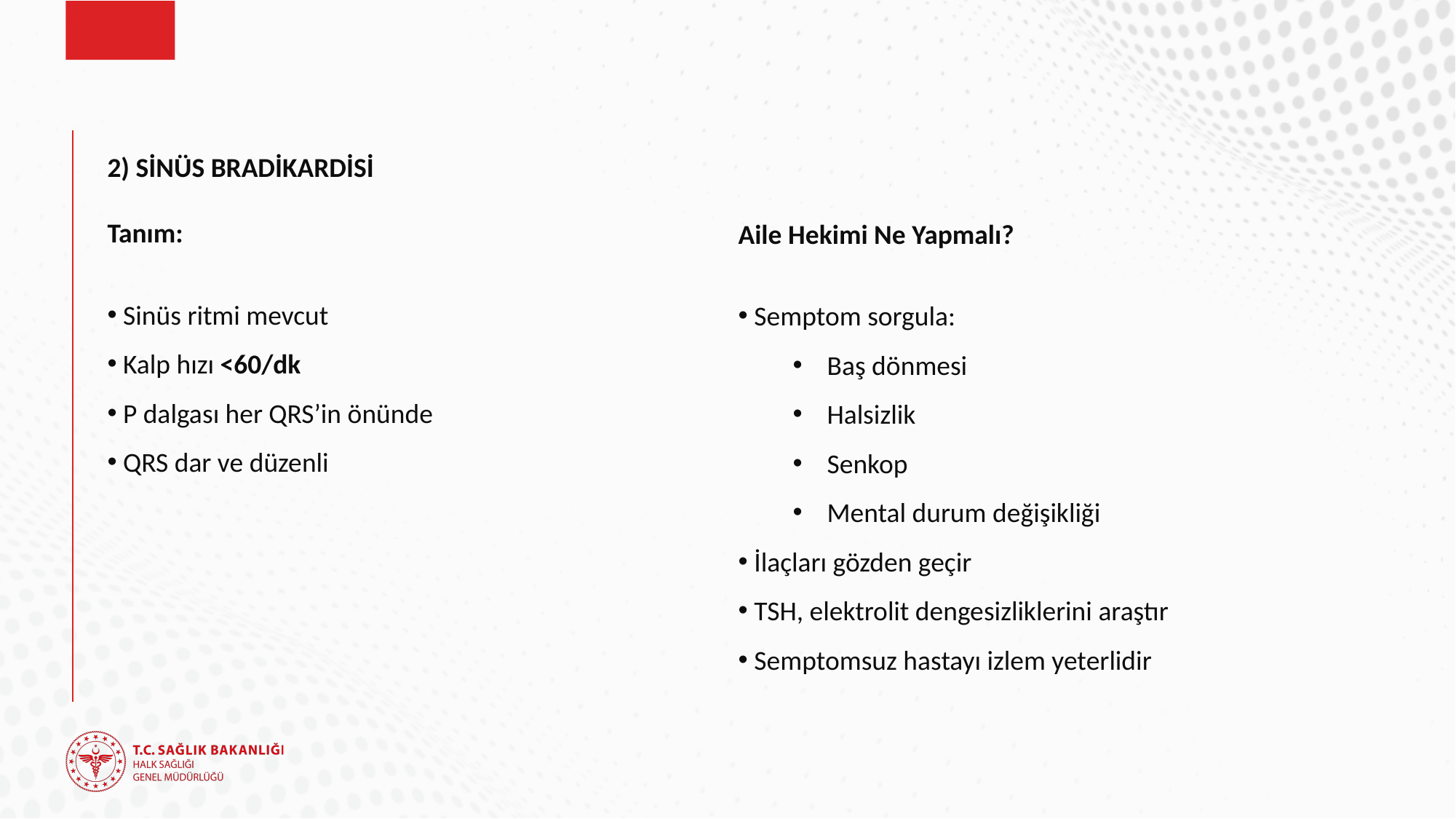

2) SİNÜS BRADİKARDİSİ

Tanım:

 Sinüs ritmi mevcut
 Kalp hızı <60/dk
 P dalgası her QRS’in önünde
 QRS dar ve düzenli

Aile Hekimi Ne Yapmalı?

 Semptom sorgula:
Baş dönmesi
Halsizlik
Senkop
Mental durum değişikliği
 İlaçları gözden geçir
 TSH, elektrolit dengesizliklerini araştır
 Semptomsuz hastayı izlem yeterlidir